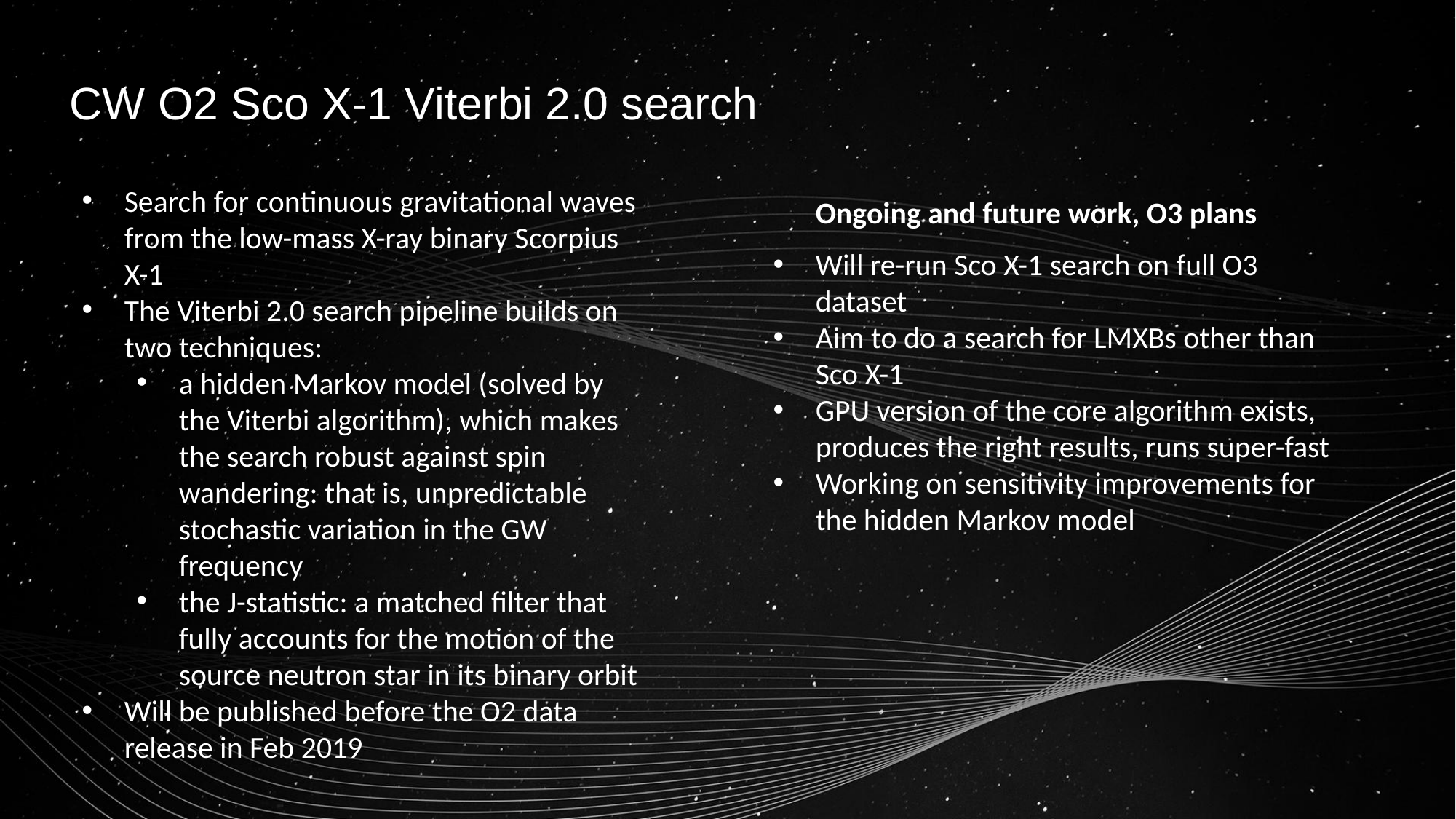

# CW O2 Sco X-1 Viterbi 2.0 search
Search for continuous gravitational waves from the low-mass X-ray binary Scorpius X-1
The Viterbi 2.0 search pipeline builds on two techniques:
a hidden Markov model (solved by the Viterbi algorithm), which makes the search robust against spin wandering: that is, unpredictable stochastic variation in the GW frequency
the J-statistic: a matched filter that fully accounts for the motion of the source neutron star in its binary orbit
Will be published before the O2 data release in Feb 2019

Ongoing and future work, O3 plans
Will re-run Sco X-1 search on full O3 dataset
Aim to do a search for LMXBs other than Sco X-1
GPU version of the core algorithm exists, produces the right results, runs super-fast
Working on sensitivity improvements for the hidden Markov model